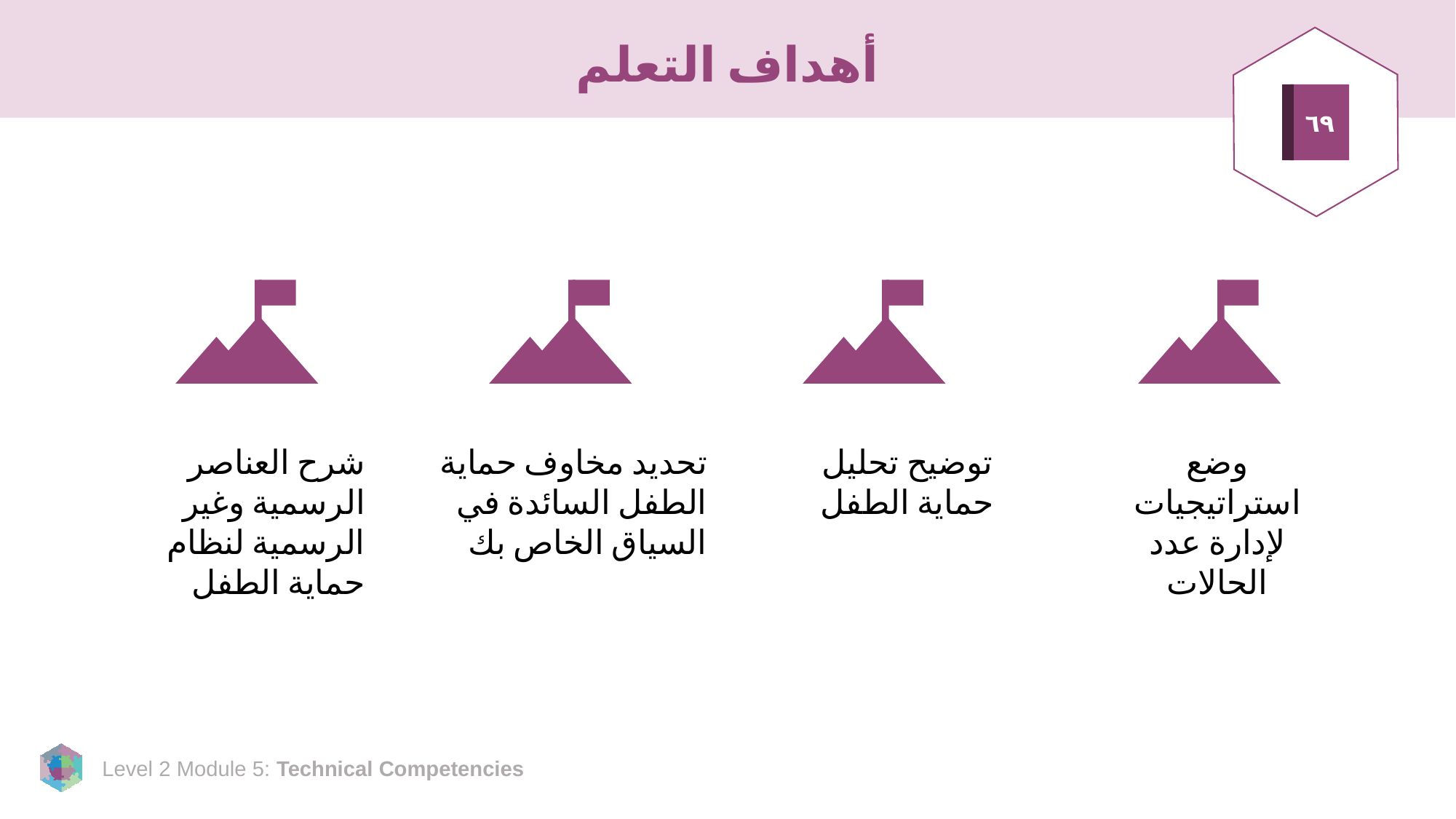

# أهداف التعلم

٦٩

شرح العناصر الرسمية وغير الرسمية لنظام حماية الطفل
تحديد مخاوف حماية الطفل السائدة في السياق الخاص بك
توضيح تحليل حماية الطفل
وضع استراتيجيات لإدارة عدد الحالات